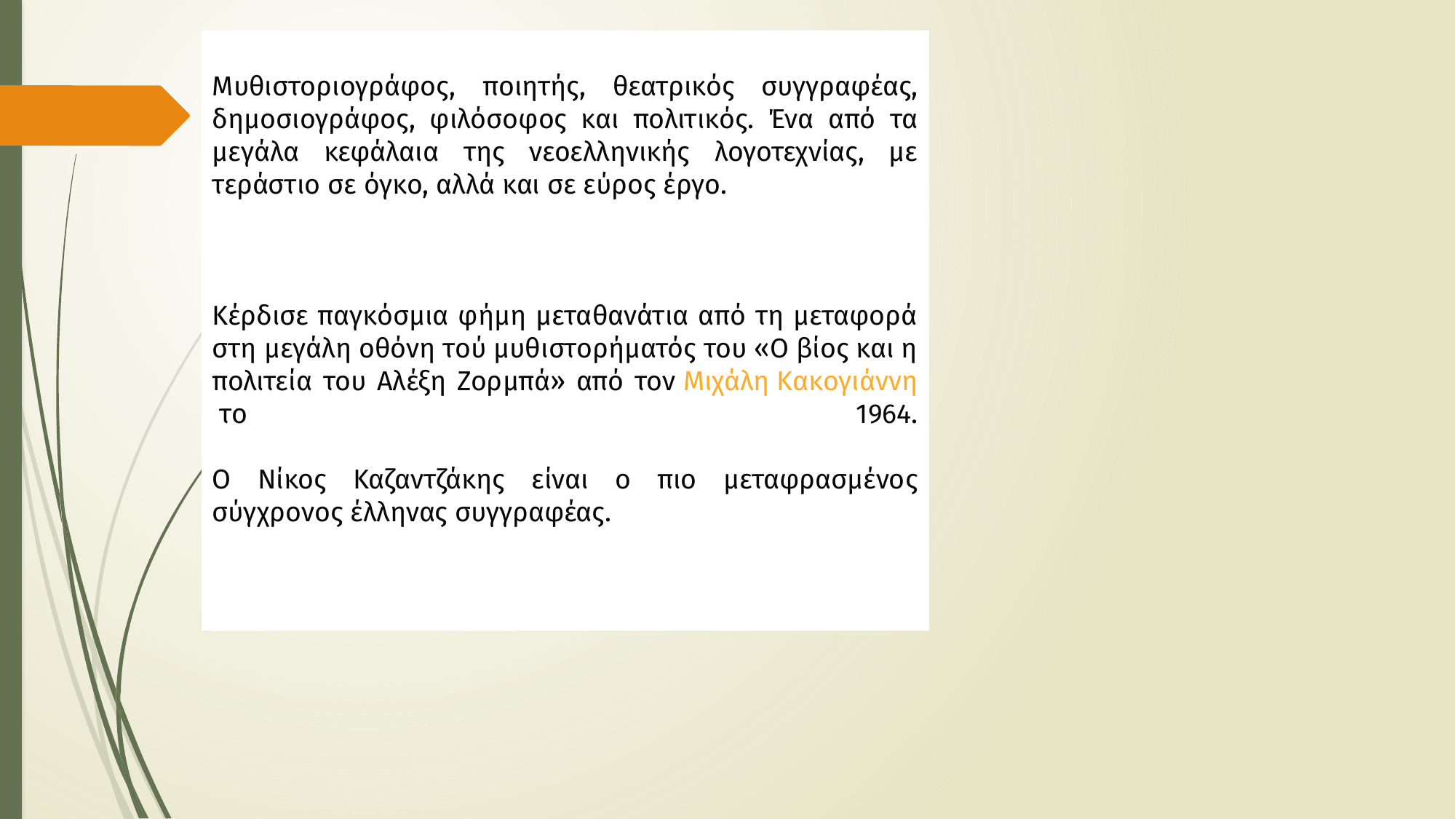

Μυθιστοριογράφος, ποιητής, θεατρικός συγγραφέας, δημοσιογράφος, φιλόσοφος και πολιτικός. Ένα από τα μεγάλα κεφάλαια της νεοελληνικής λογοτεχνίας, με τεράστιο σε όγκο, αλλά και σε εύρος έργο.
Κέρδισε παγκόσμια φήμη μεταθανάτια από τη μεταφορά στη μεγάλη οθόνη τού μυθιστορήματός του «Ο βίος και η πολιτεία του Αλέξη Ζορμπά» από τον Μιχάλη Κακογιάννη το 1964.
Ο Νίκος Καζαντζάκης είναι ο πιο μεταφρασμένος σύγχρονος έλληνας συγγραφέας.